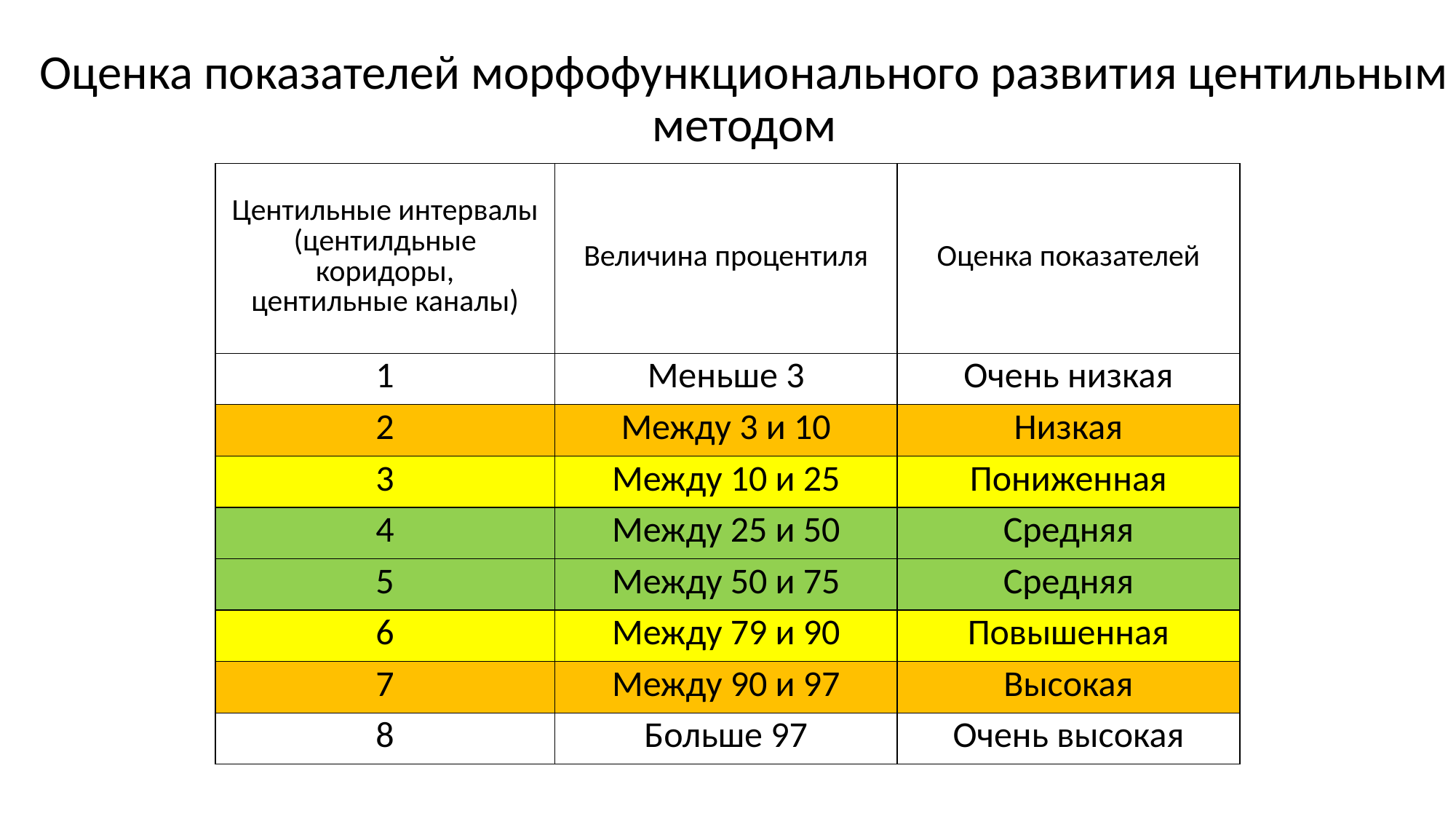

# Оценка показателей морфофункционального развития центильным методом
| Центильные интервалы (центилдьные коридоры, центильные каналы) | Величина процентиля | Оценка показателей |
| --- | --- | --- |
| 1 | Меньше 3 | Очень низкая |
| 2 | Между 3 и 10 | Низкая |
| 3 | Между 10 и 25 | Пониженная |
| 4 | Между 25 и 50 | Средняя |
| 5 | Между 50 и 75 | Средняя |
| 6 | Между 79 и 90 | Повышенная |
| 7 | Между 90 и 97 | Высокая |
| 8 | Больше 97 | Очень высокая |